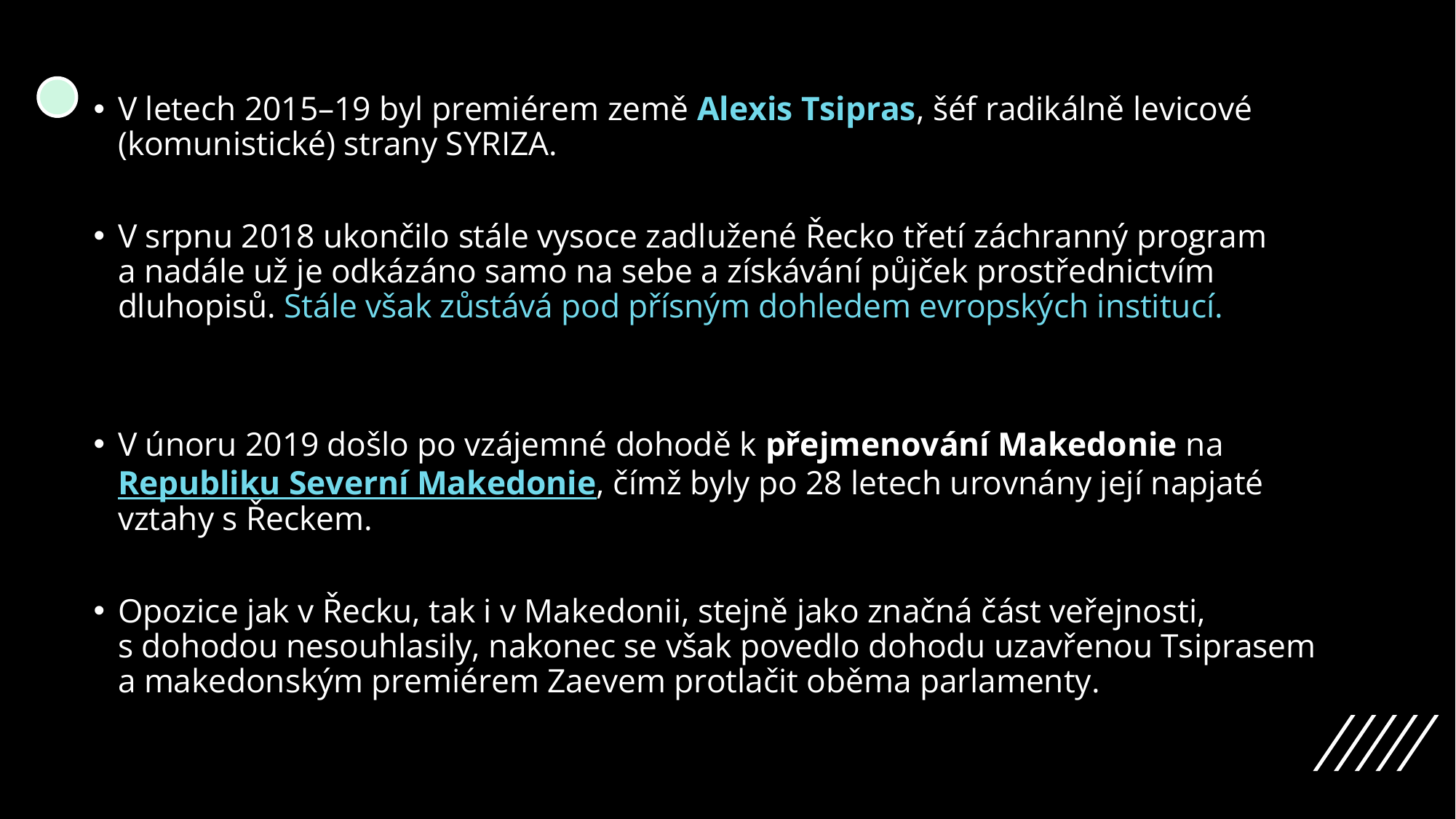

#
V letech 2015–19 byl premiérem země Alexis Tsipras, šéf radikálně levicové (komunistické) strany SYRIZA.

V srpnu 2018 ukončilo stále vysoce zadlužené Řecko třetí záchranný program a nadále už je odkázáno samo na sebe a získávání půjček prostřednictvím dluhopisů. Stále však zůstává pod přísným dohledem evropských institucí.

V únoru 2019 došlo po vzájemné dohodě k přejmenování Makedonie na Republiku Severní Makedonie, čímž byly po 28 letech urovnány její napjaté vztahy s Řeckem.

Opozice jak v Řecku, tak i v Makedonii, stejně jako značná část veřejnosti, s dohodou nesouhlasily, nakonec se však povedlo dohodu uzavřenou Tsiprasem a makedonským premiérem Zaevem protlačit oběma parlamenty.